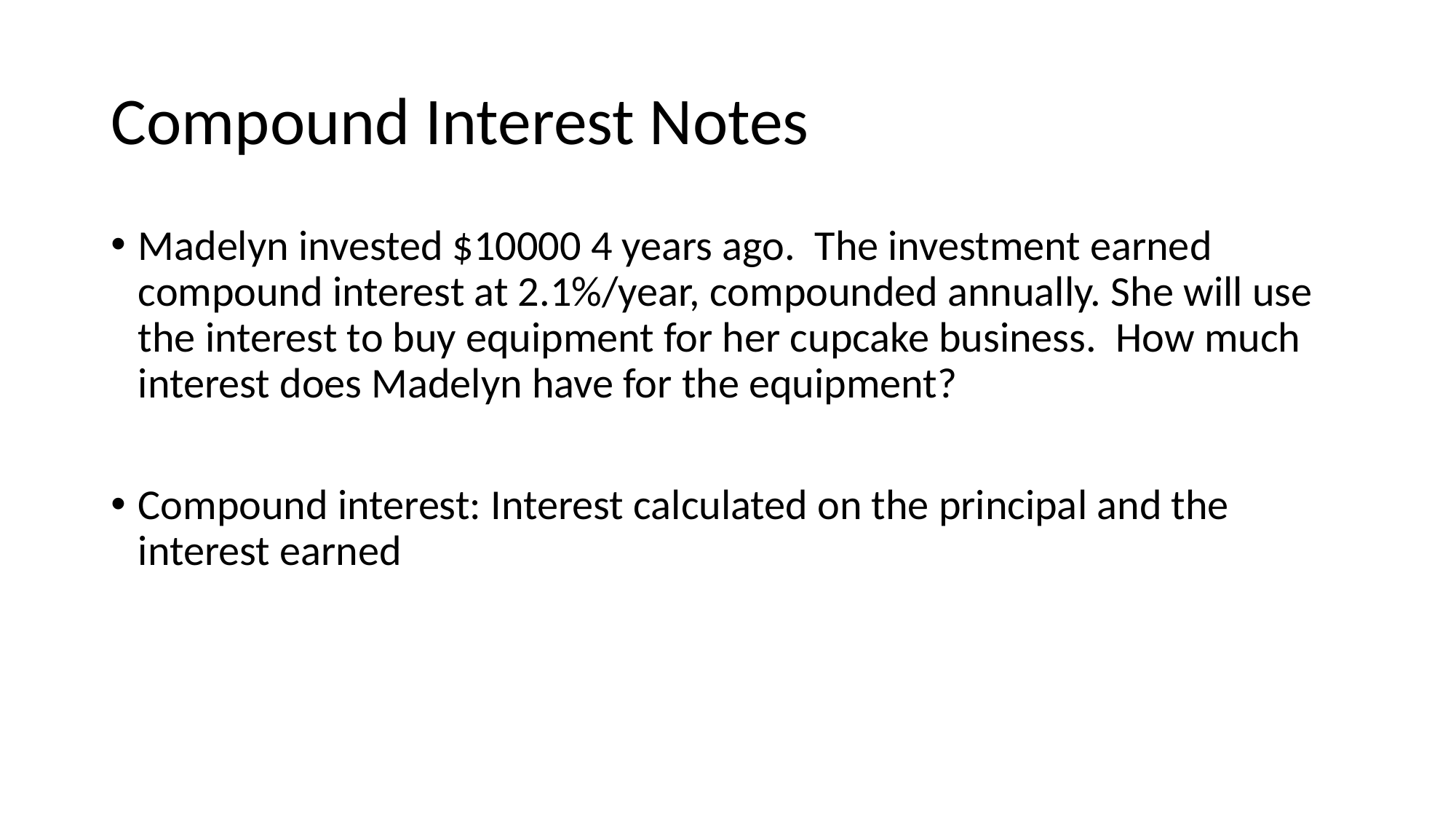

# Compound Interest Notes
Madelyn invested $10000 4 years ago.  The investment earned compound interest at 2.1%/year, compounded annually. She will use the interest to buy equipment for her cupcake business.  How much interest does Madelyn have for the equipment?

Compound interest: Interest calculated on the principal and the interest earned